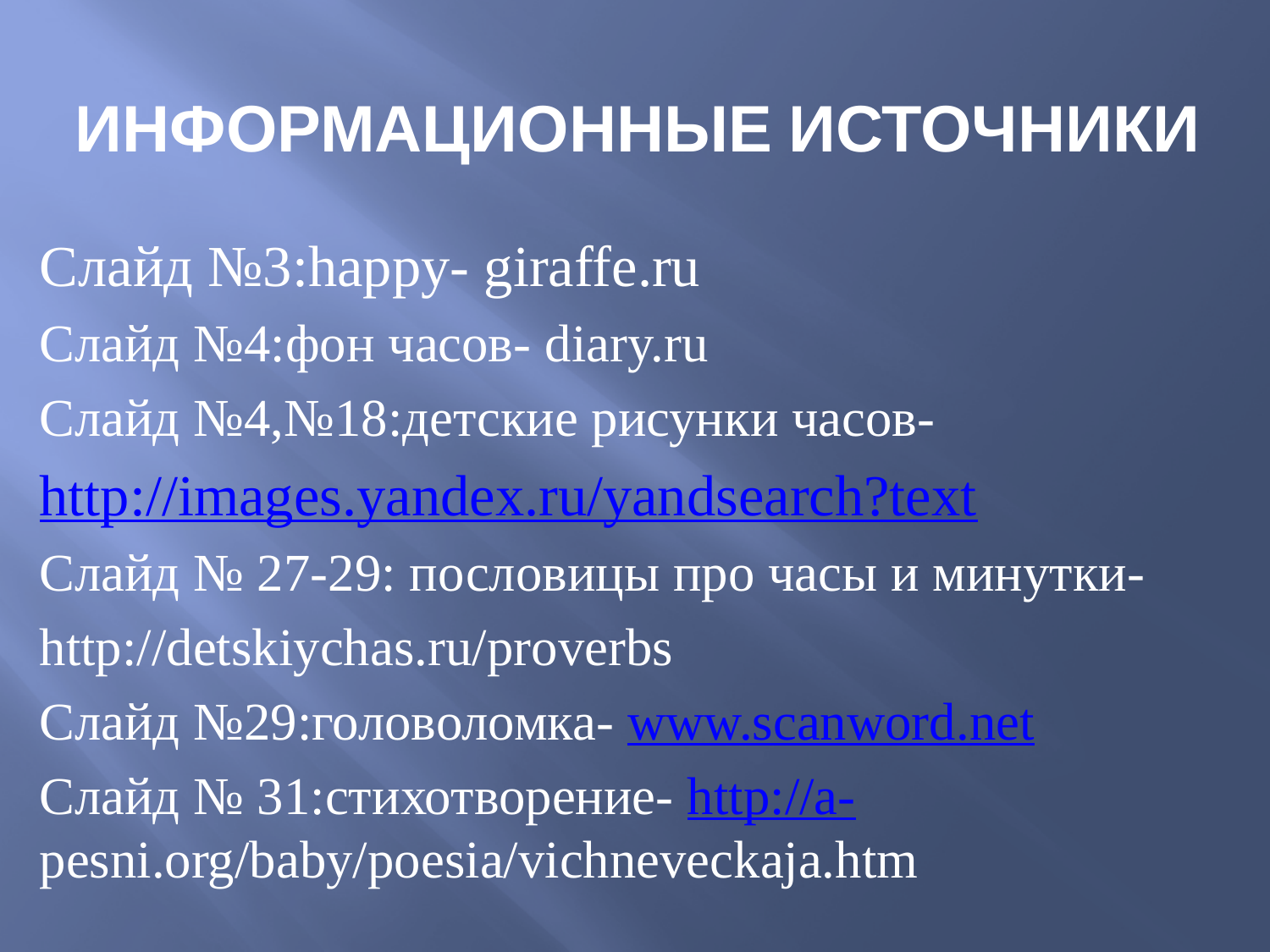

# ИНФОРМАЦИОННЫЕ ИСТОЧНИКИ
Слайд №3:happy- giraffe.ru
Слайд №4:фон часов- diary.ru
Слайд №4,№18:детские рисунки часов-
http://images.yandex.ru/yandsearch?text
Слайд № 27-29: пословицы про часы и минутки-
http://detskiychas.ru/proverbs
Слайд №29:головоломка- www.scanword.net
Слайд № 31:стихотворение- http://a- pesni.org/baby/poesia/vichneveckaja.htm